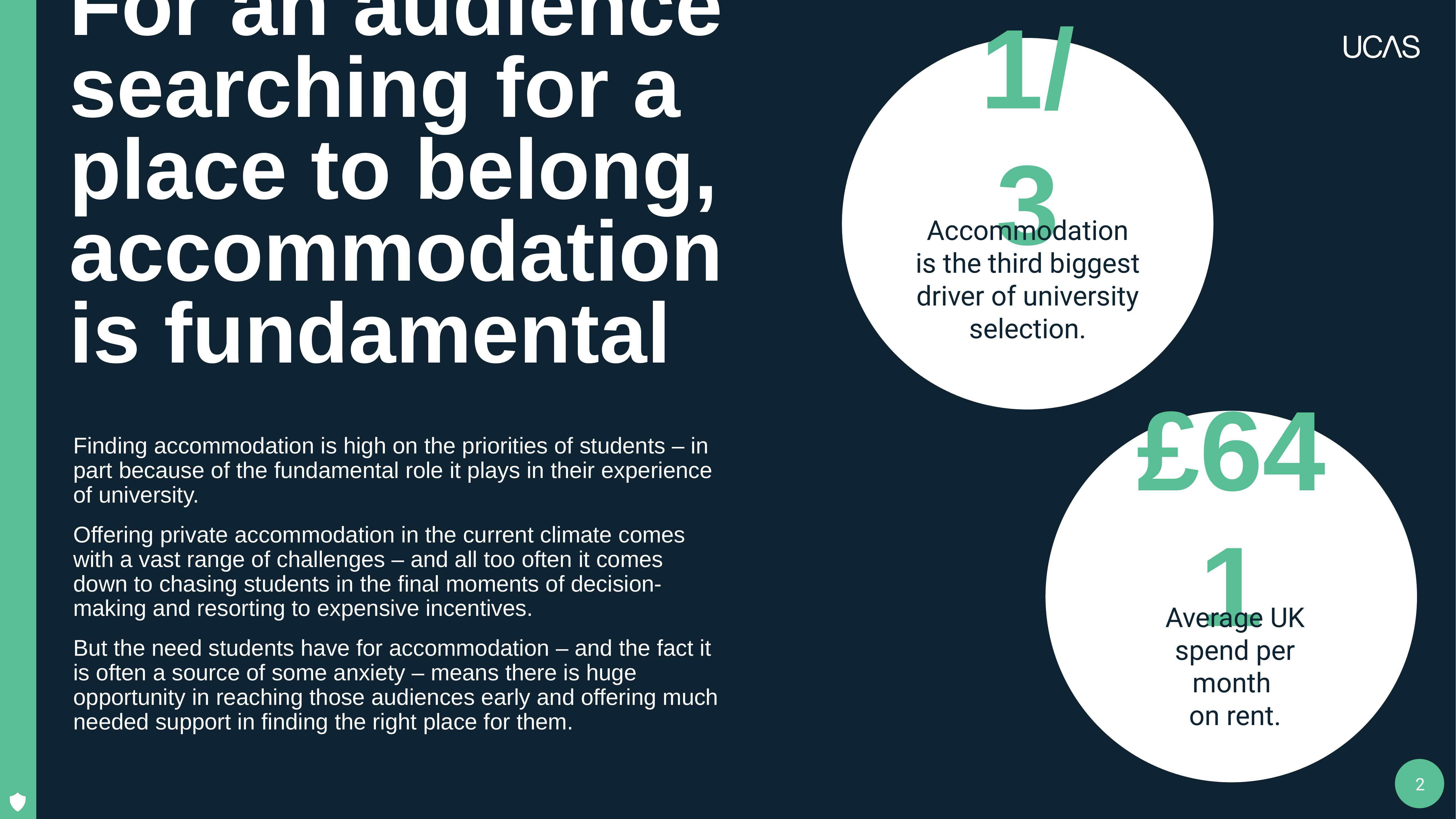

# For an audience searching for a place to belong, accommodation is fundamental

1/3
Accommodation is the third biggest driver of university selection.

Finding accommodation is high on the priorities of students – in part because of the fundamental role it plays in their experience of university.
Offering private accommodation in the current climate comes with a vast range of challenges – and all too often it comes down to chasing students in the final moments of decision-making and resorting to expensive incentives.
But the need students have for accommodation – and the fact it is often a source of some anxiety – means there is huge opportunity in reaching those audiences early and offering much needed support in finding the right place for them.
£641
Average UK spend per month
on rent.